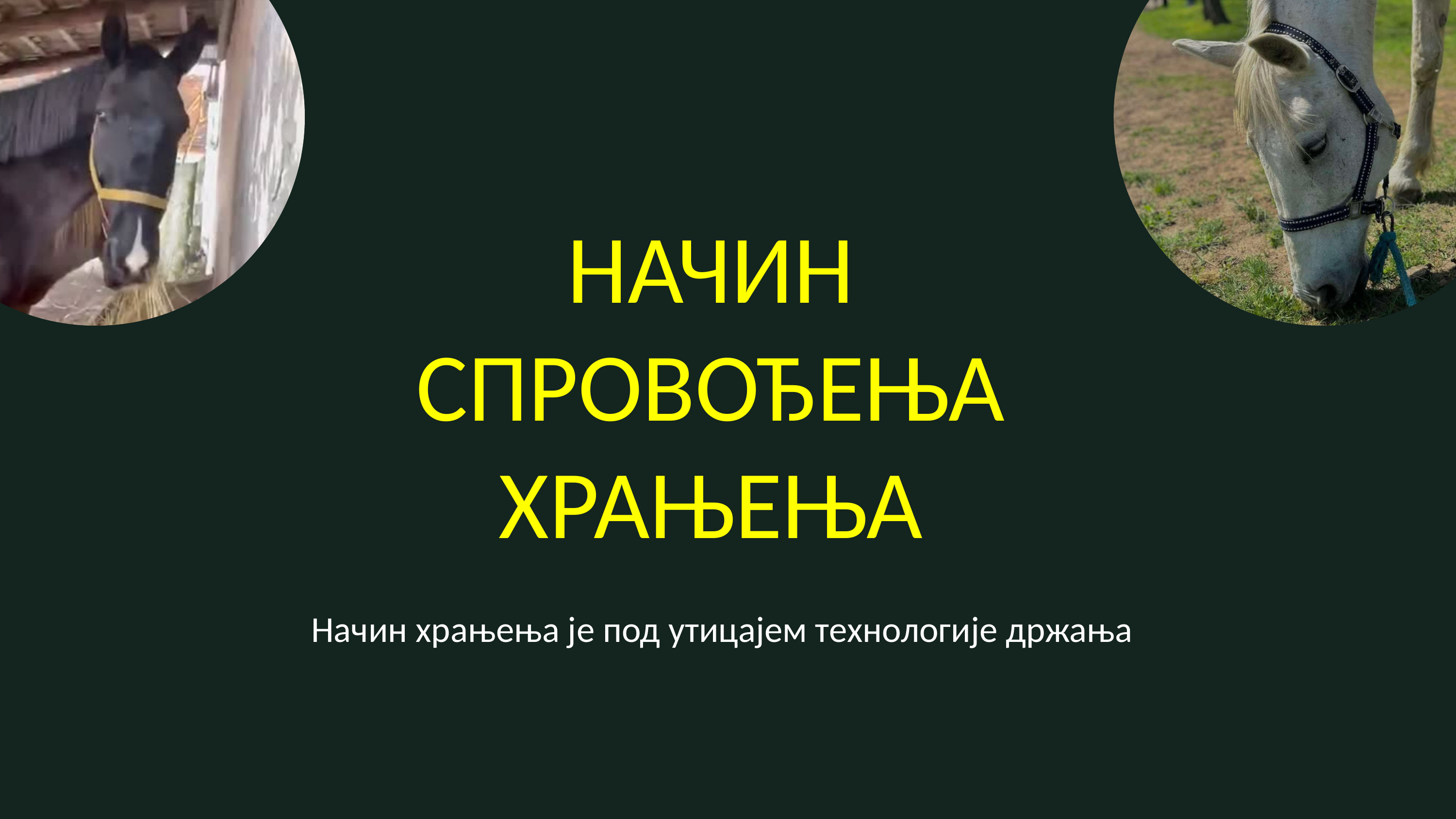

НАЧИН СПРОВОЂЕЊА ХРАЊЕЊА
csoportos tartás
Начин храњења је под утицајем технологије држања